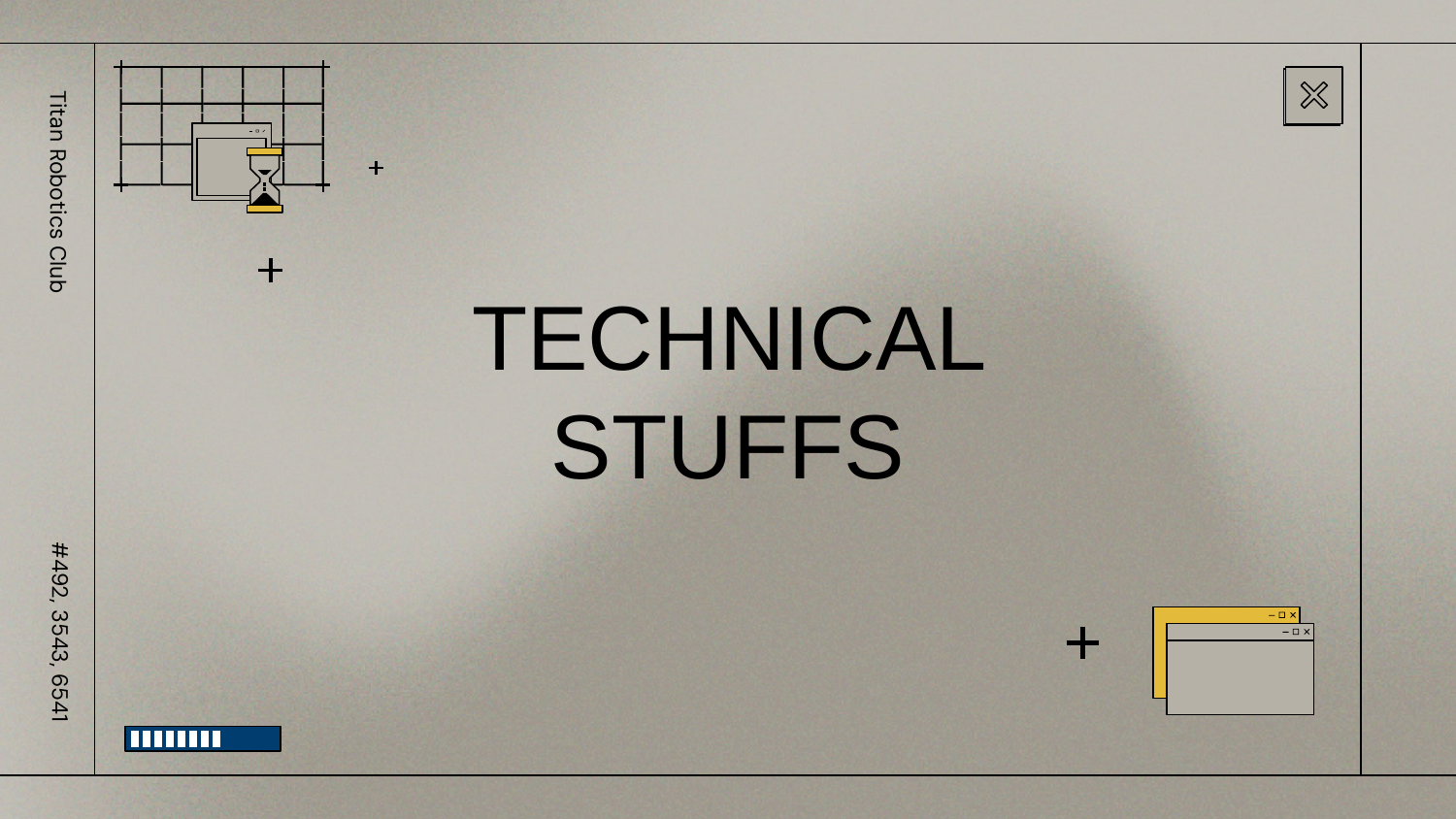

Titan Robotics Club
# TECHNICAL STUFFS
#492, 3543, 6541